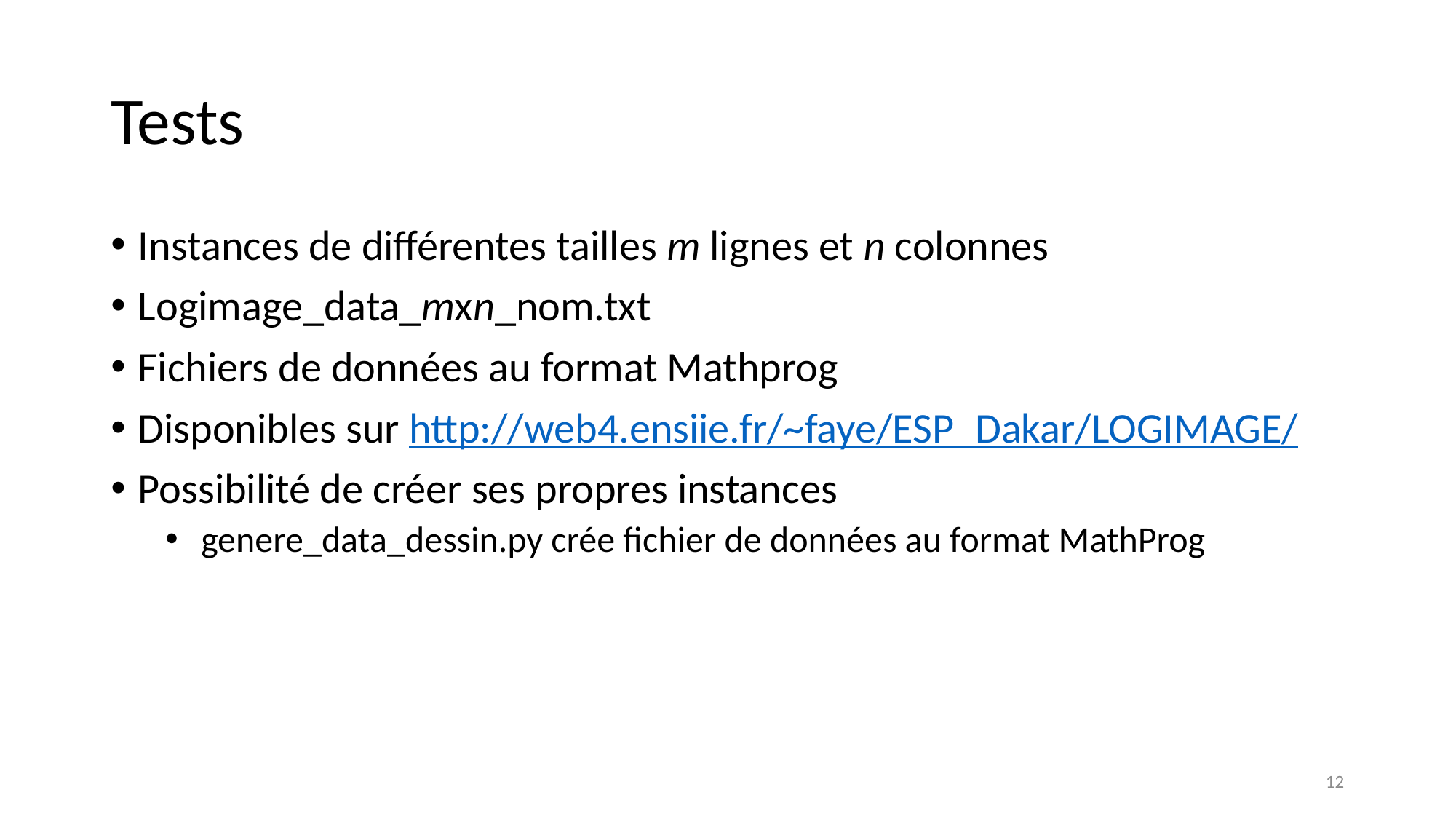

# Tests
Instances de différentes tailles m lignes et n colonnes
Logimage_data_mxn_nom.txt
Fichiers de données au format Mathprog
Disponibles sur http://web4.ensiie.fr/~faye/ESP_Dakar/LOGIMAGE/
Possibilité de créer ses propres instances
 genere_data_dessin.py crée fichier de données au format MathProg
12